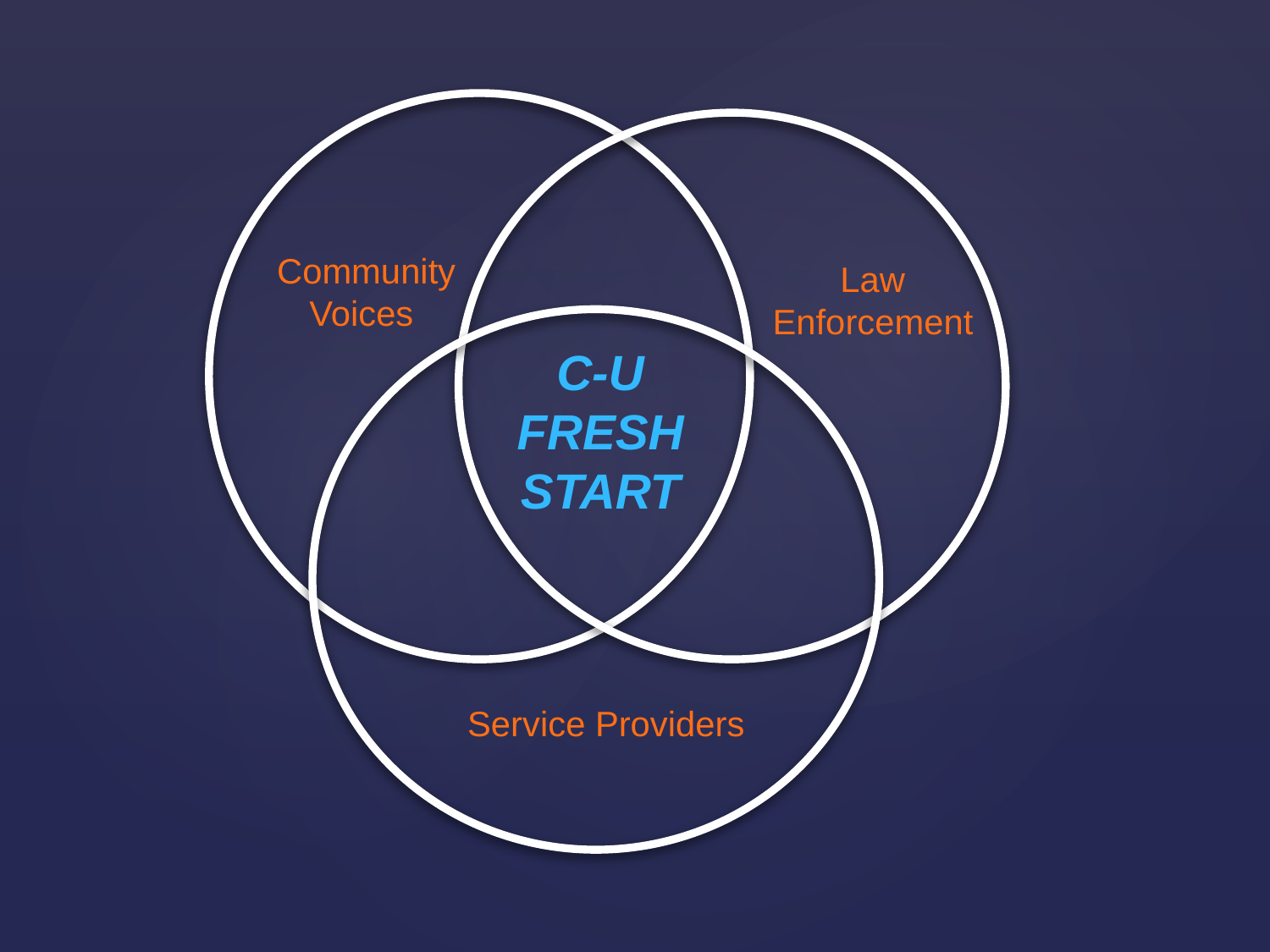

Community
Voices
Law Enforcement

C-U
FRESH
START
Service Providers